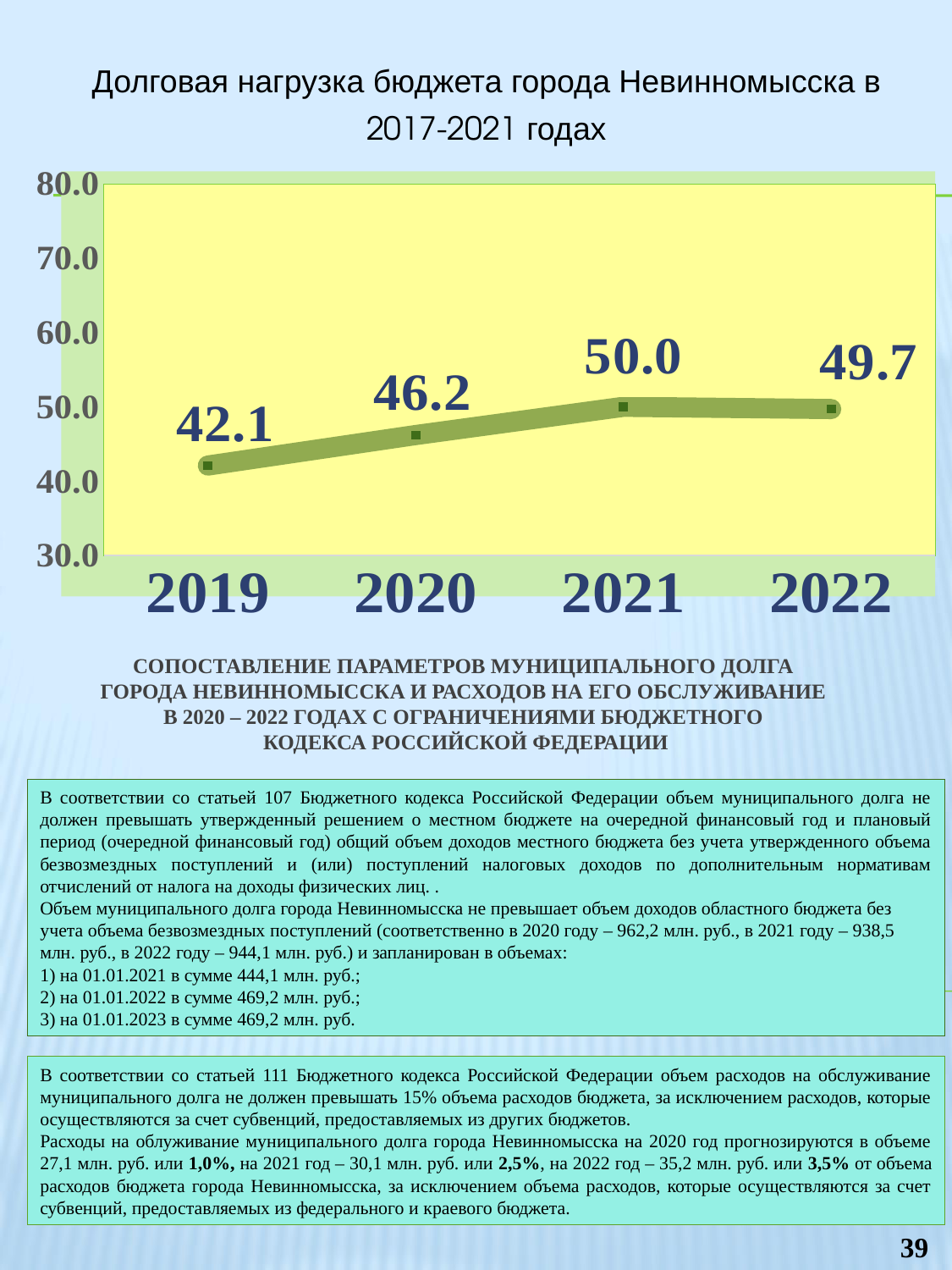

Долговая нагрузка бюджета города Невинномысска в 2017-2021 годах

### Chart

| Category | общая долговая нагрузка |
|---|---|
| 2019 | 42.1 |
| 2020 | 46.2 |
| 2021 | 50.0 |
| 2022 | 49.7 |
СОПОСТАВЛЕНИЕ ПАРАМЕТРОВ МУНИЦИПАЛЬНОГО ДОЛГА
ГОРОДА НЕВИННОМЫССКА И РАСХОДОВ НА ЕГО ОБСЛУЖИВАНИЕ
В 2020 – 2022 ГОДАХ С ОГРАНИЧЕНИЯМИ БЮДЖЕТНОГО
КОДЕКСА РОССИЙСКОЙ ФЕДЕРАЦИИ
В соответствии со статьей 107 Бюджетного кодекса Российской Федерации объем муниципального долга не должен превышать утвержденный решением о местном бюджете на очередной финансовый год и плановый период (очередной финансовый год) общий объем доходов местного бюджета без учета утвержденного объема безвозмездных поступлений и (или) поступлений налоговых доходов по дополнительным нормативам отчислений от налога на доходы физических лиц. .
Объем муниципального долга города Невинномысска не превышает объем доходов областного бюджета без учета объема безвозмездных поступлений (соответственно в 2020 году – 962,2 млн. руб., в 2021 году – 938,5 млн. руб., в 2022 году – 944,1 млн. руб.) и запланирован в объемах:
1) на 01.01.2021 в сумме 444,1 млн. руб.;
2) на 01.01.2022 в сумме 469,2 млн. руб.;
3) на 01.01.2023 в сумме 469,2 млн. руб.
В соответствии со статьей 111 Бюджетного кодекса Российской Федерации объем расходов на обслуживание муниципального долга не должен превышать 15% объема расходов бюджета, за исключением расходов, которые осуществляются за счет субвенций, предоставляемых из других бюджетов.
Расходы на облуживание муниципального долга города Невинномысска на 2020 год прогнозируются в объеме 27,1 млн. руб. или 1,0%, на 2021 год – 30,1 млн. руб. или 2,5%, на 2022 год – 35,2 млн. руб. или 3,5% от объема расходов бюджета города Невинномысска, за исключением объема расходов, которые осуществляются за счет субвенций, предоставляемых из федерального и краевого бюджета.
39